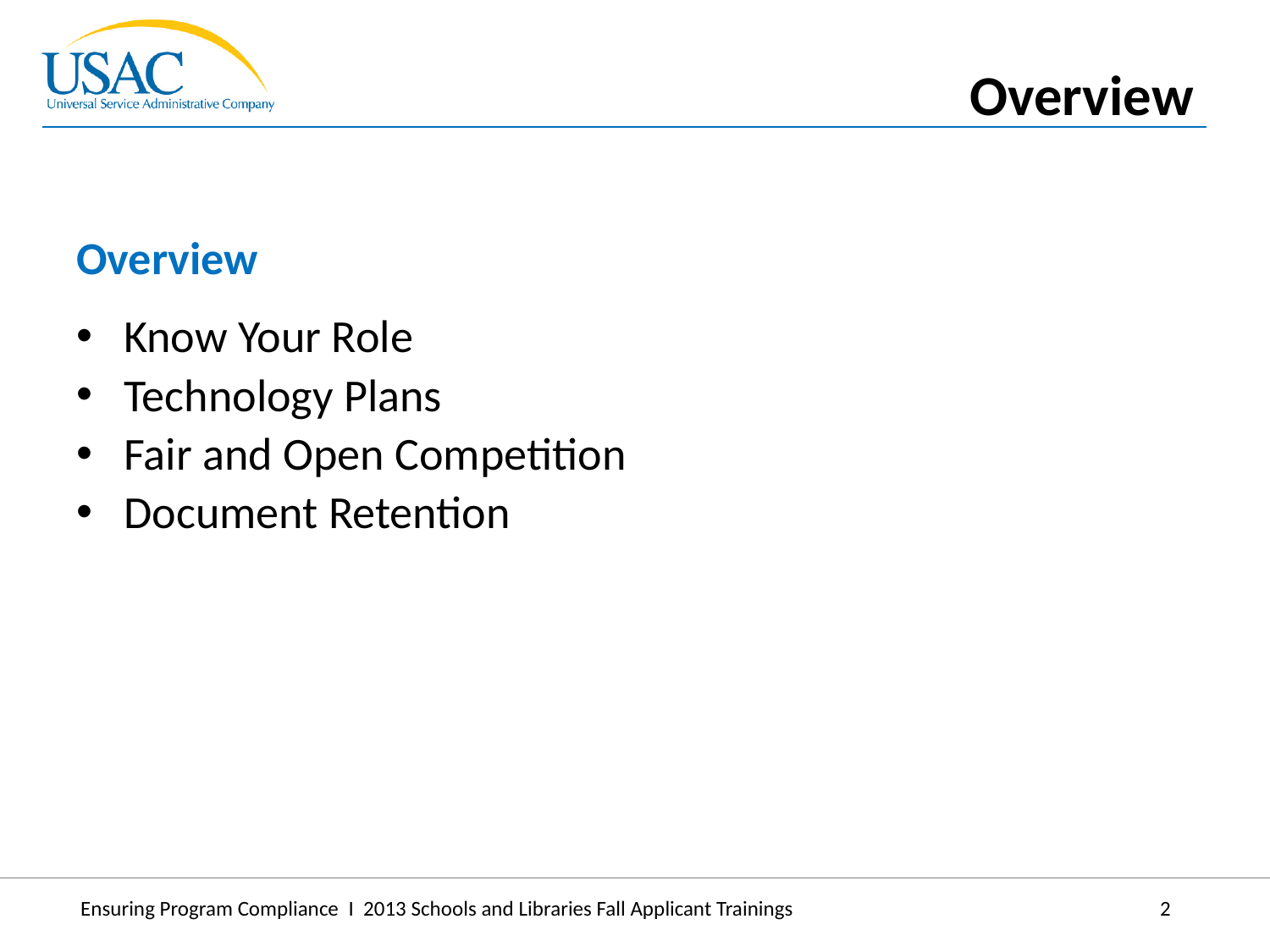

Overview
Overview
Know Your Role
Technology Plans
Fair and Open Competition
Document Retention